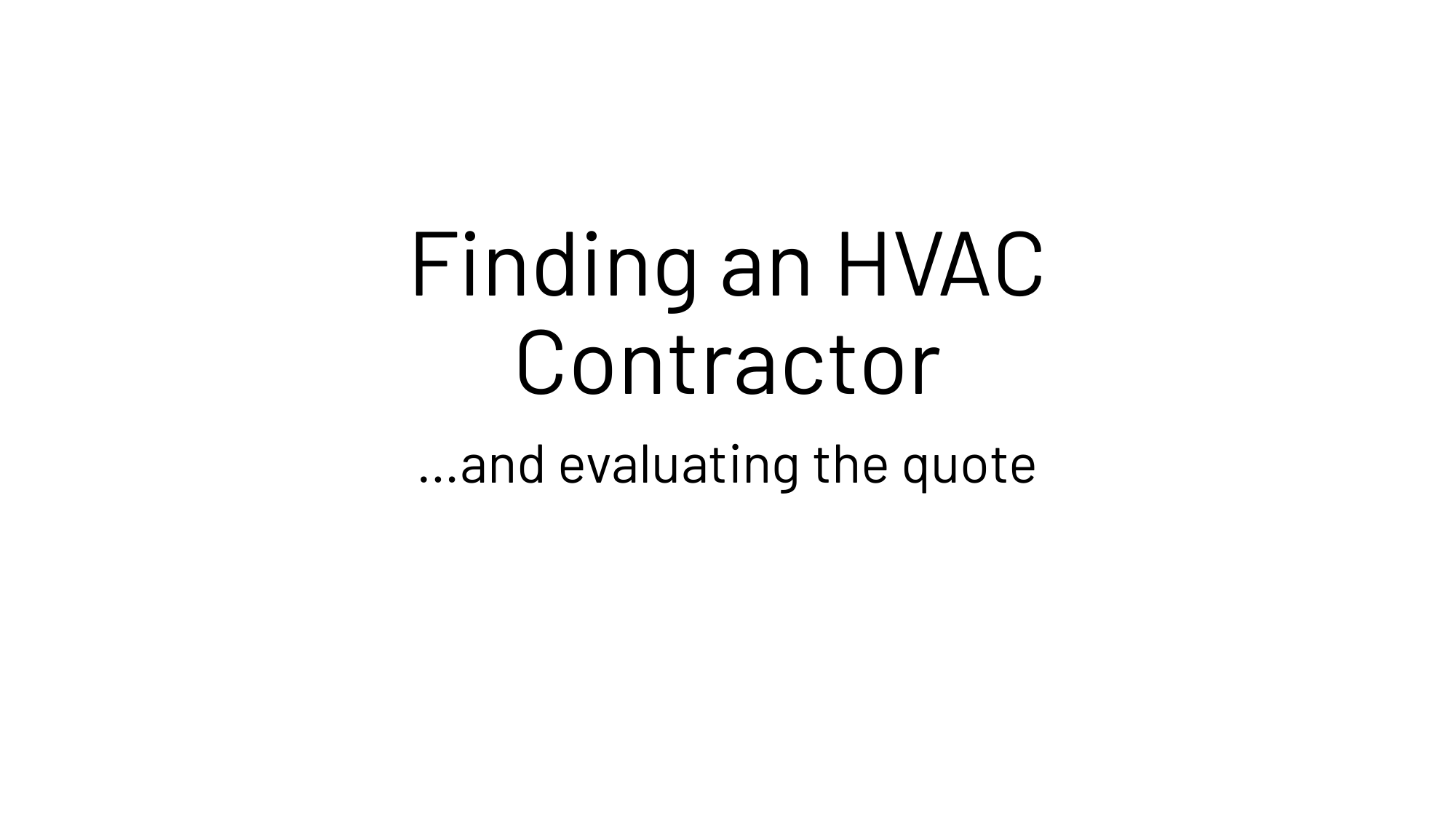

# Finding an HVAC Contractor
…and evaluating the quote